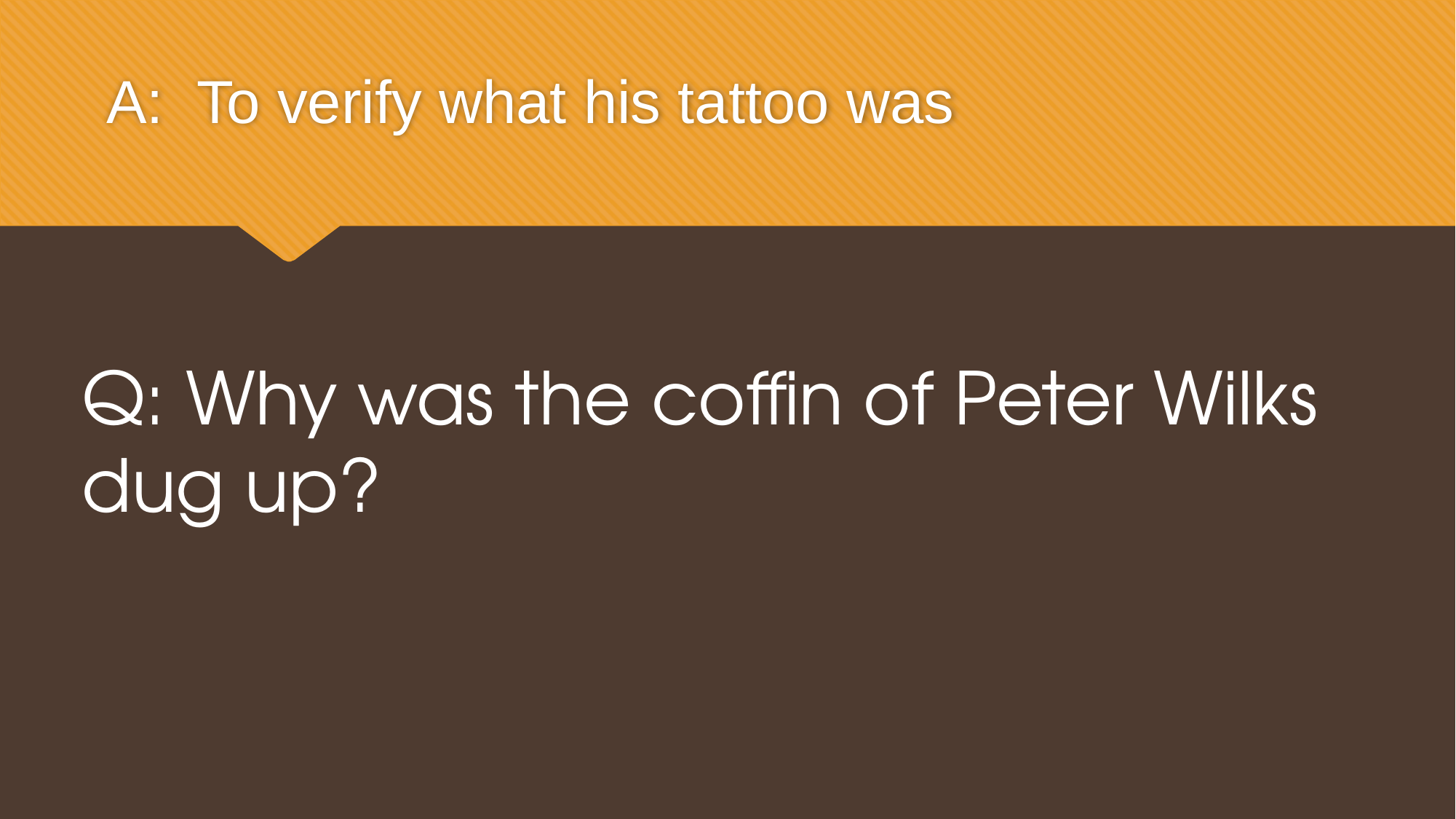

A:  To verify what his tattoo was
Q: Why was the coffin of Peter Wilks dug up?